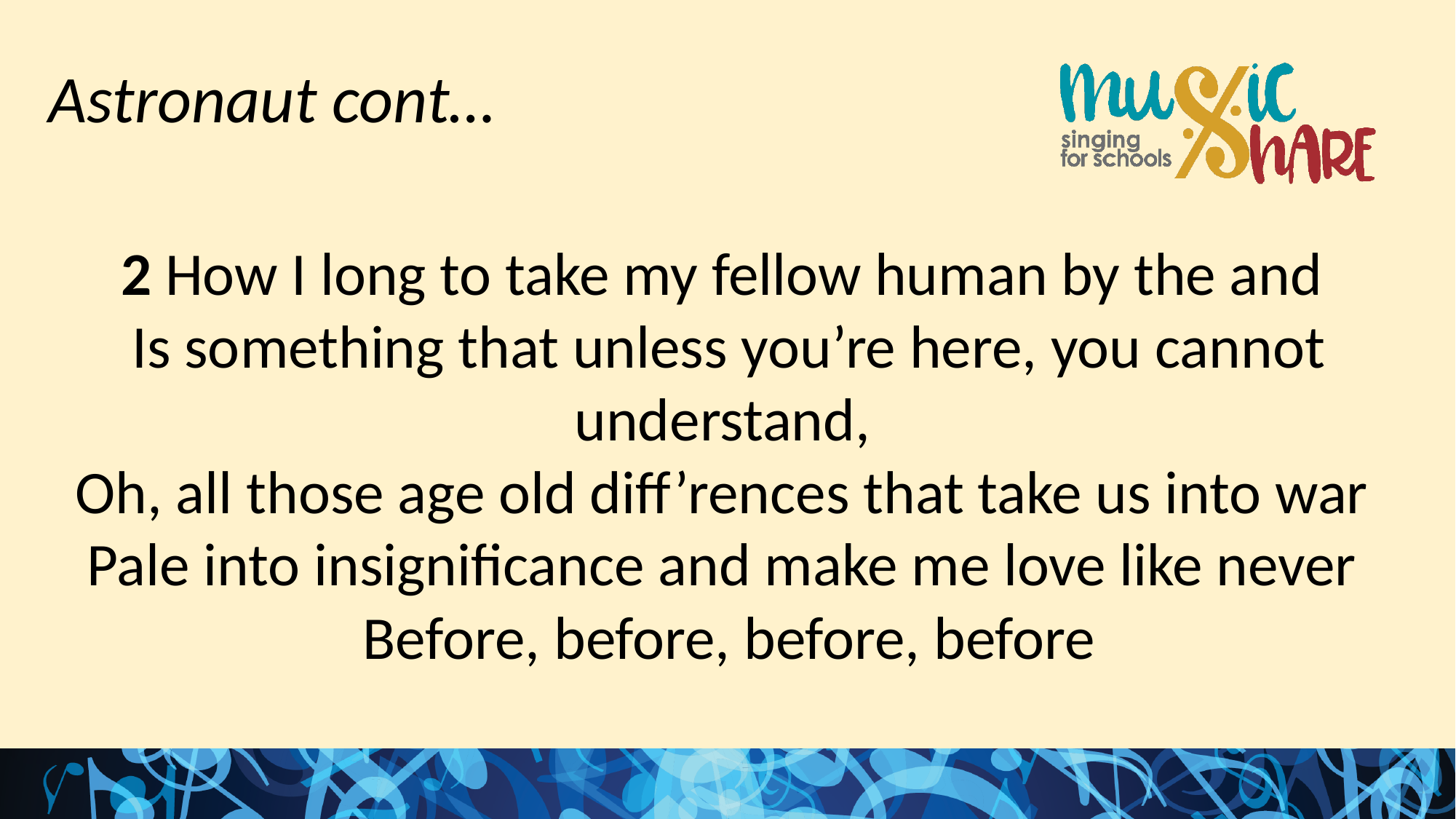

Astronaut cont…

2 How I long to take my fellow human by the and
Is something that unless you’re here, you cannot understand,
Oh, all those age old diff’rences that take us into war
Pale into insignificance and make me love like never
Before, before, before, before